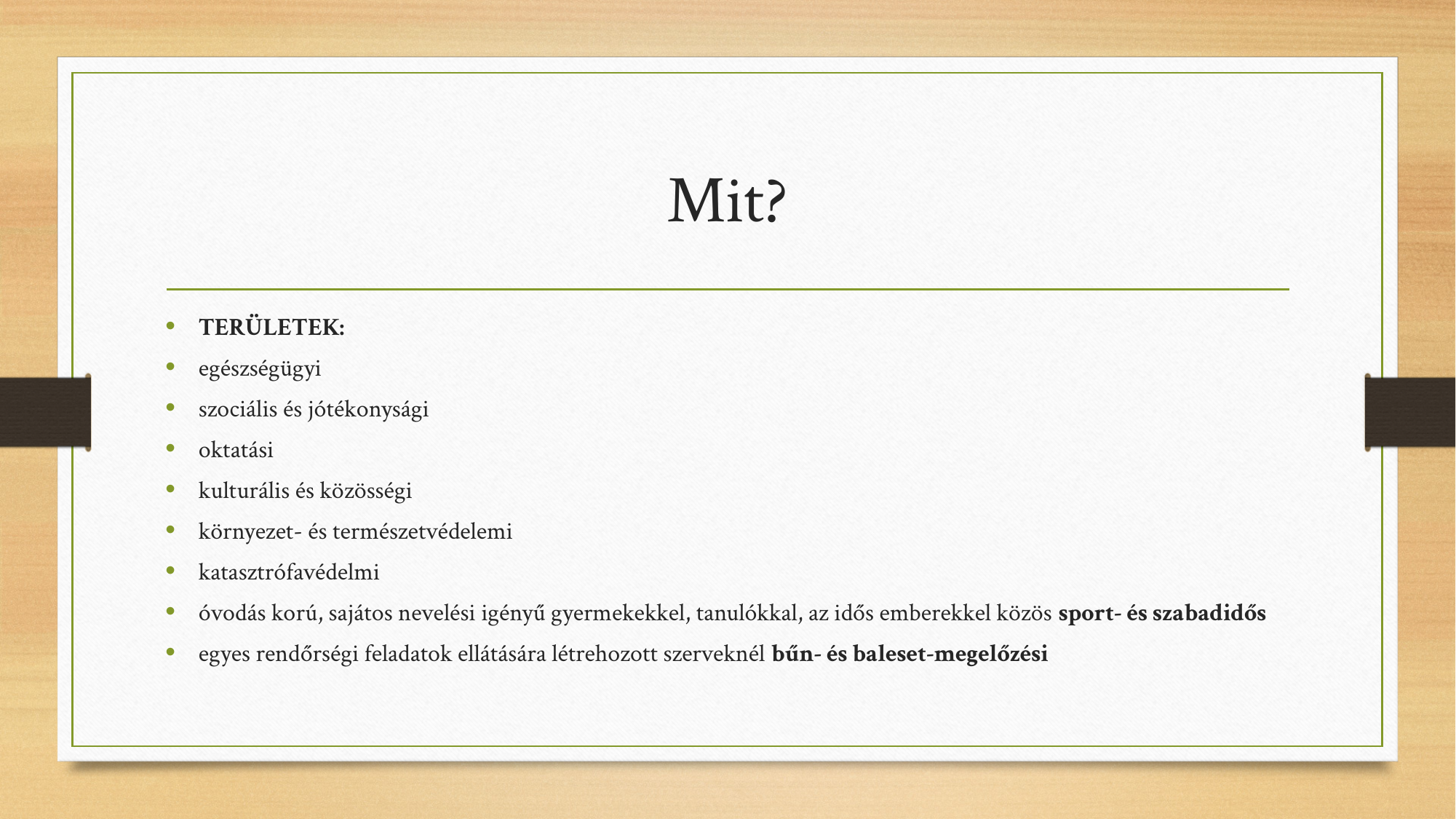

# Mit?
TERÜLETEK:
egészségügyi
szociális és jótékonysági
oktatási
kulturális és közösségi
környezet- és természetvédelemi
katasztrófavédelmi
óvodás korú, sajátos nevelési igényű gyermekekkel, tanulókkal, az idős emberekkel közös sport- és szabadidős
egyes rendőrségi feladatok ellátására létrehozott szerveknél bűn- és baleset-megelőzési